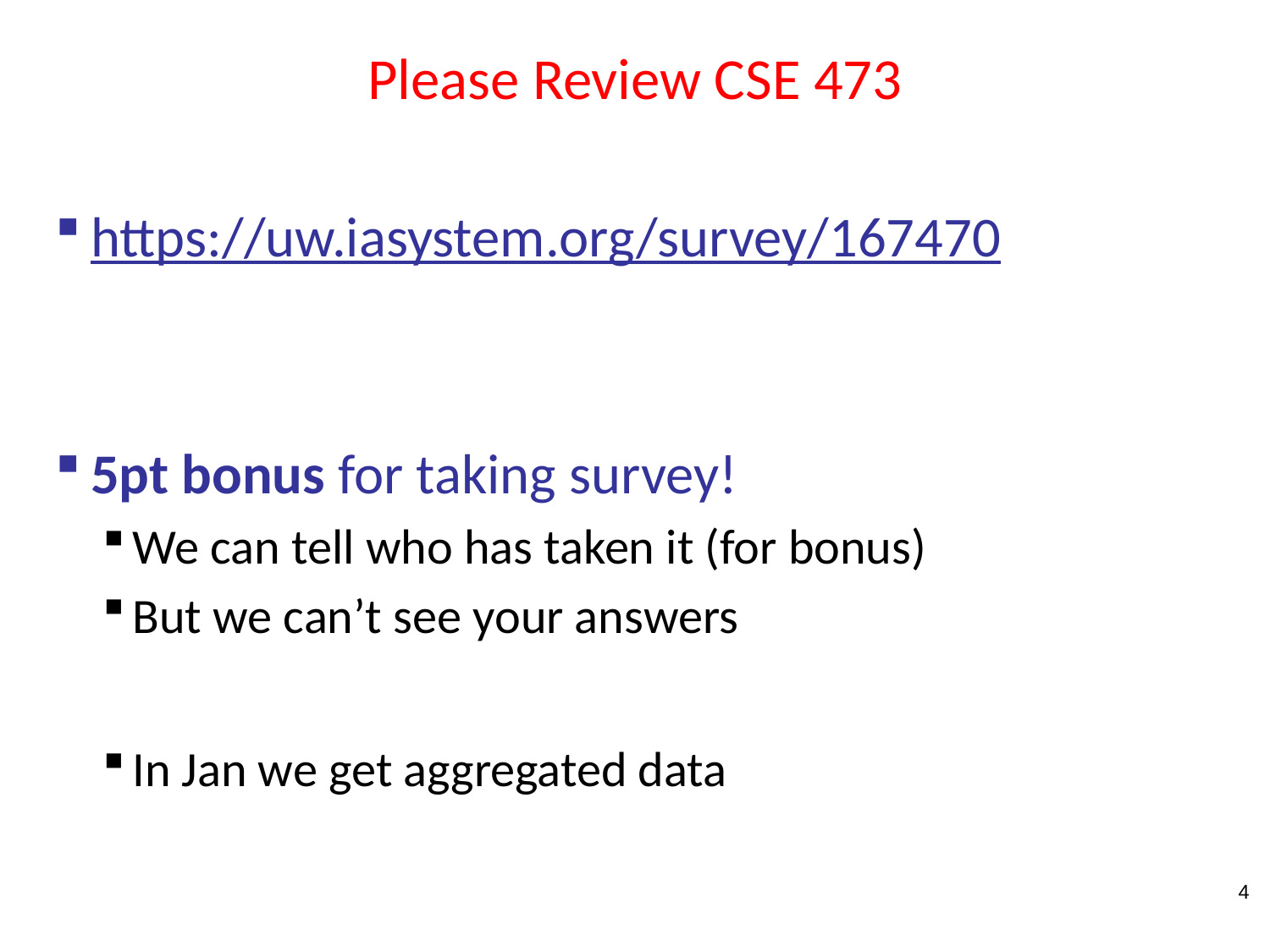

# Please Review CSE 473
https://uw.iasystem.org/survey/167470

5pt bonus for taking survey!
We can tell who has taken it (for bonus)
But we can’t see your answers

In Jan we get aggregated data
4